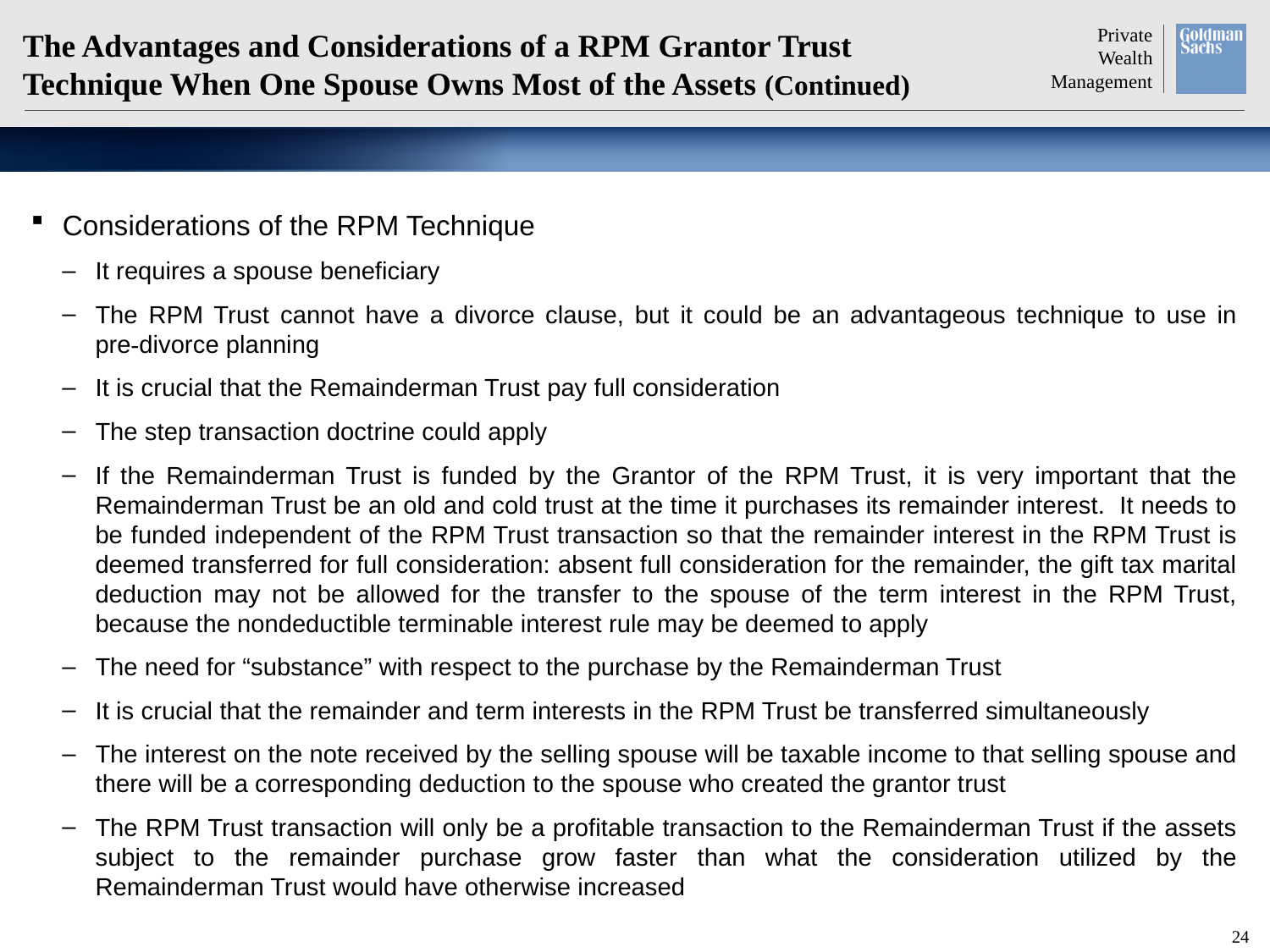

# The Advantages and Considerations of a RPM Grantor Trust Technique When One Spouse Owns Most of the Assets (Continued)
Considerations of the RPM Technique
It requires a spouse beneficiary
The RPM Trust cannot have a divorce clause, but it could be an advantageous technique to use in pre‑divorce planning
It is crucial that the Remainderman Trust pay full consideration
The step transaction doctrine could apply
If the Remainderman Trust is funded by the Grantor of the RPM Trust, it is very important that the Remainderman Trust be an old and cold trust at the time it purchases its remainder interest.  It needs to be funded independent of the RPM Trust transaction so that the remainder interest in the RPM Trust is deemed transferred for full consideration: absent full consideration for the remainder, the gift tax marital deduction may not be allowed for the transfer to the spouse of the term interest in the RPM Trust, because the nondeductible terminable interest rule may be deemed to apply
The need for “substance” with respect to the purchase by the Remainderman Trust
It is crucial that the remainder and term interests in the RPM Trust be transferred simultaneously
The interest on the note received by the selling spouse will be taxable income to that selling spouse and there will be a corresponding deduction to the spouse who created the grantor trust
The RPM Trust transaction will only be a profitable transaction to the Remainderman Trust if the assets subject to the remainder purchase grow faster than what the consideration utilized by the Remainderman Trust would have otherwise increased

24